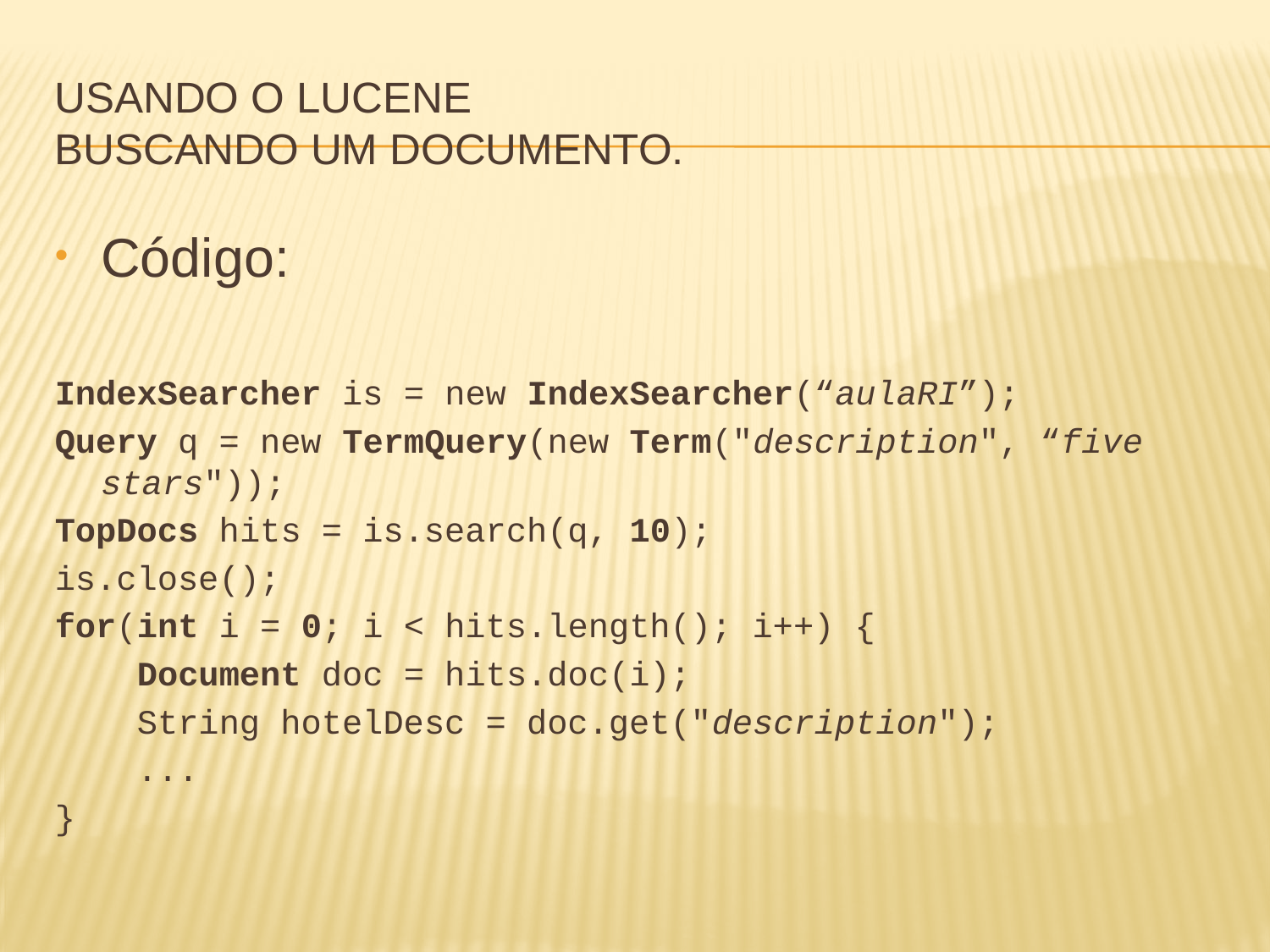

# Usando o Lucene Buscando um documento.
Código:

IndexSearcher is = new IndexSearcher(“aulaRI”);
Query q = new TermQuery(new Term("description", “five stars"));
TopDocs hits = is.search(q, 10);
is.close();
for(int i = 0; i < hits.length(); i++) {
    Document doc = hits.doc(i);
    String hotelDesc = doc.get("description");
    ...
}